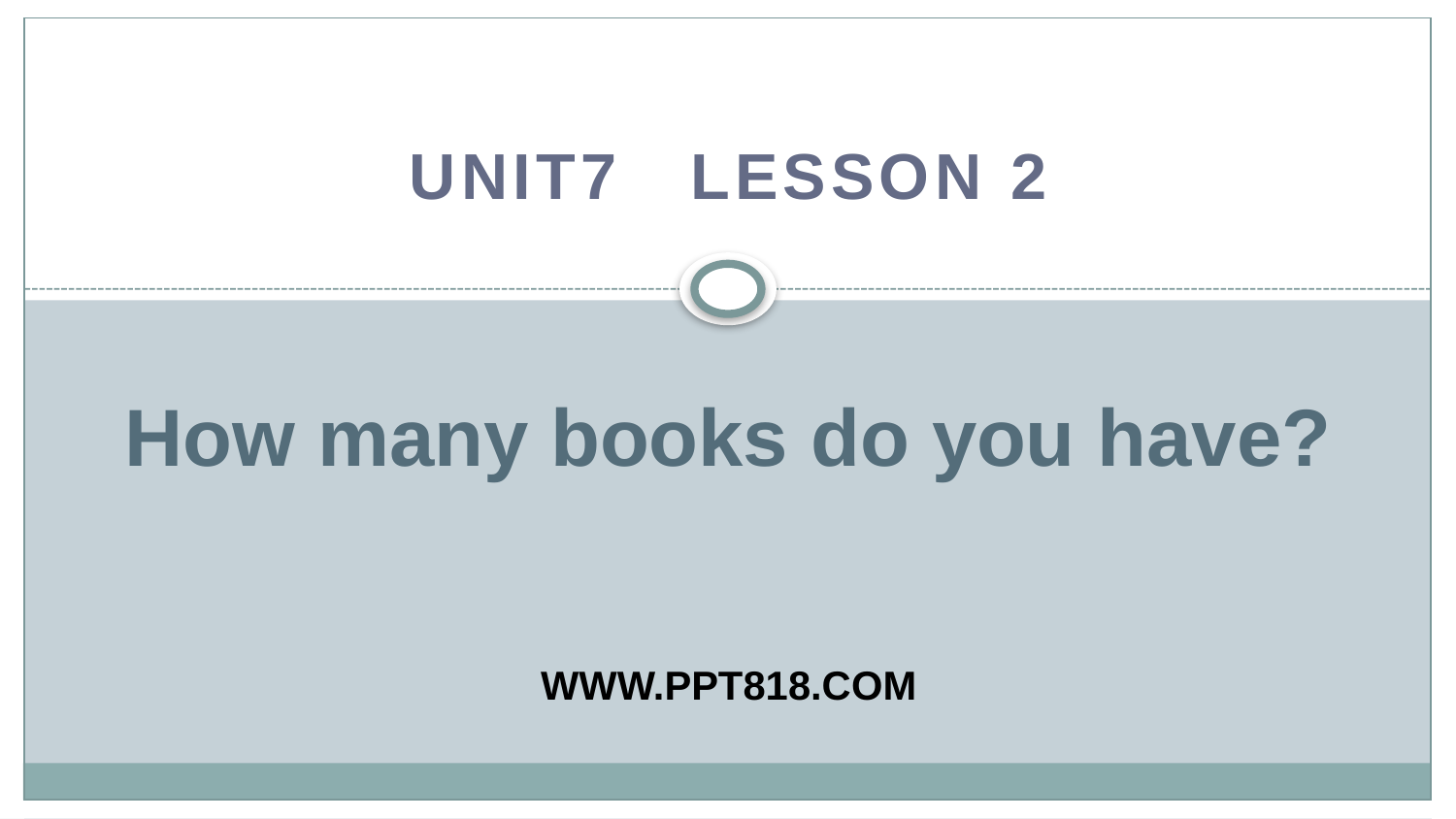

Unit7   Lesson 2
How many books do you have?
WWW.PPT818.COM